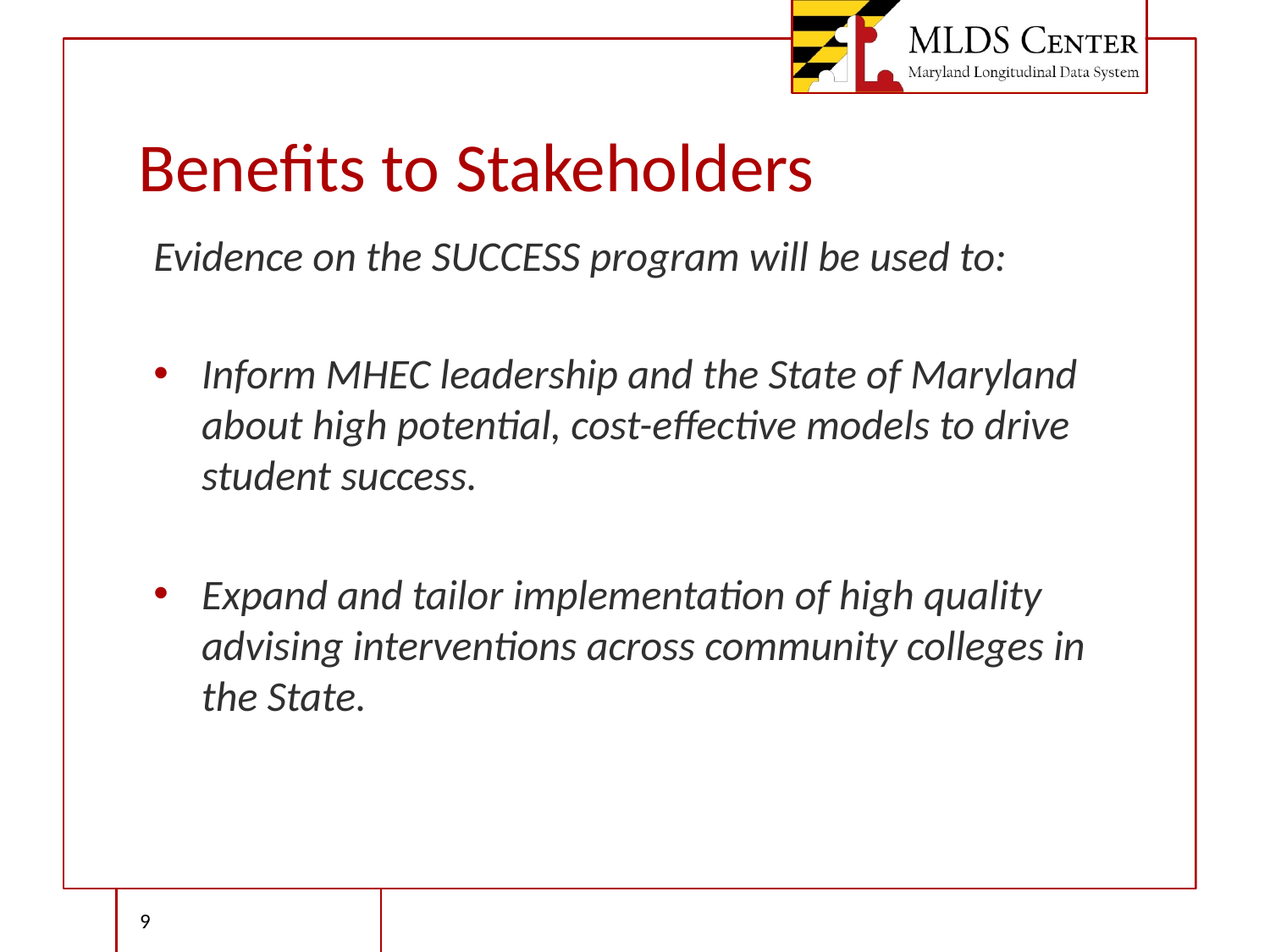

# Benefits to Stakeholders
Evidence on the SUCCESS program will be used to:

Inform MHEC leadership and the State of Maryland about high potential, cost-effective models to drive student success.

Expand and tailor implementation of high quality advising interventions across community colleges in the State.

9